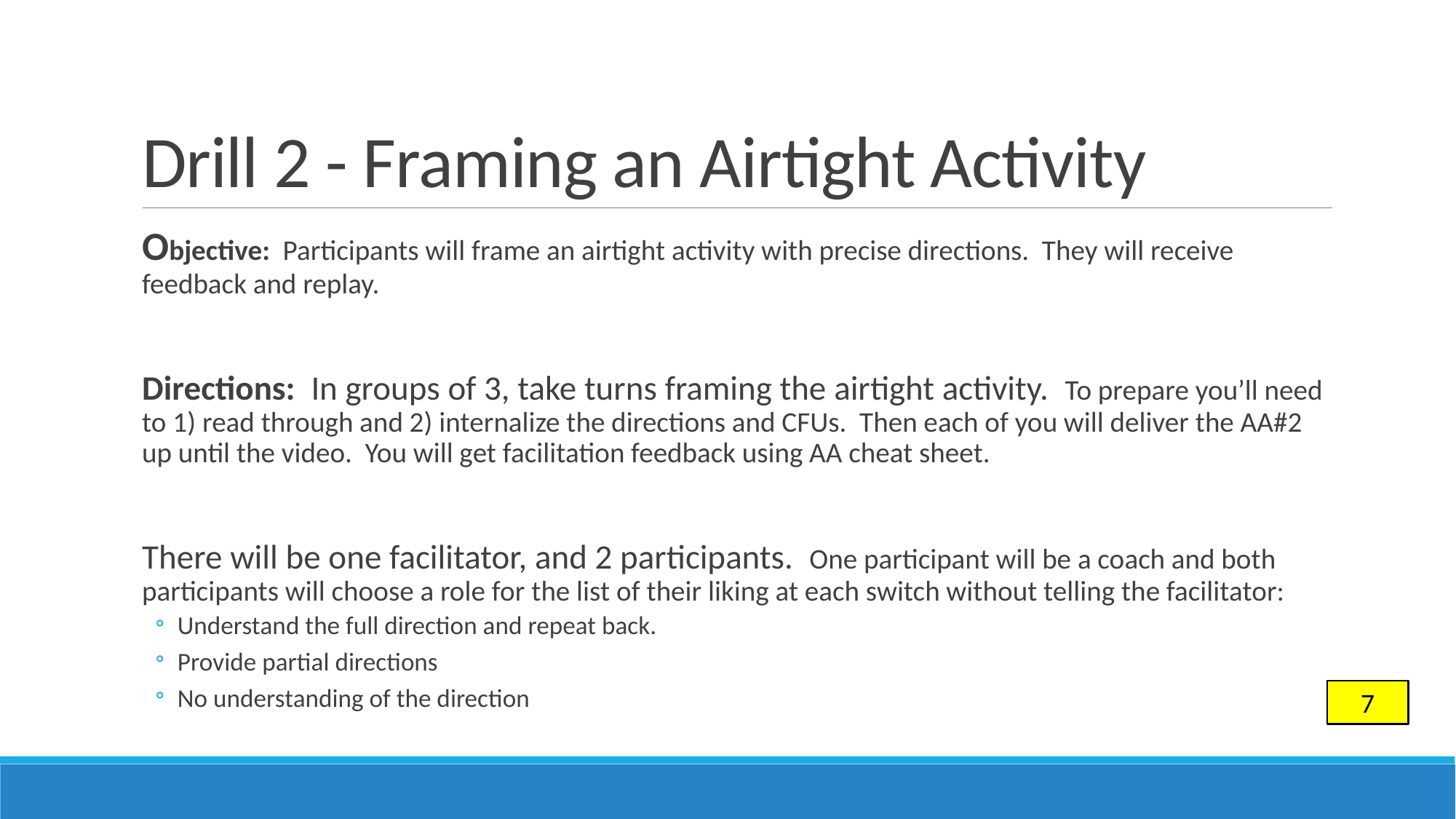

# Drill 2 - Framing an Airtight Activity
Objective:  Participants will frame an airtight activity with precise directions.  They will receive feedback and replay.

Directions:  In groups of 3, take turns framing the airtight activity.  To prepare you’ll need to 1) read through and 2) internalize the directions and CFUs.  Then each of you will deliver the AA#2 up until the video.  You will get facilitation feedback using AA cheat sheet.

There will be one facilitator, and 2 participants.  One participant will be a coach and both participants will choose a role for the list of their liking at each switch without telling the facilitator:
Understand the full direction and repeat back.
Provide partial directions
No understanding of the direction

7